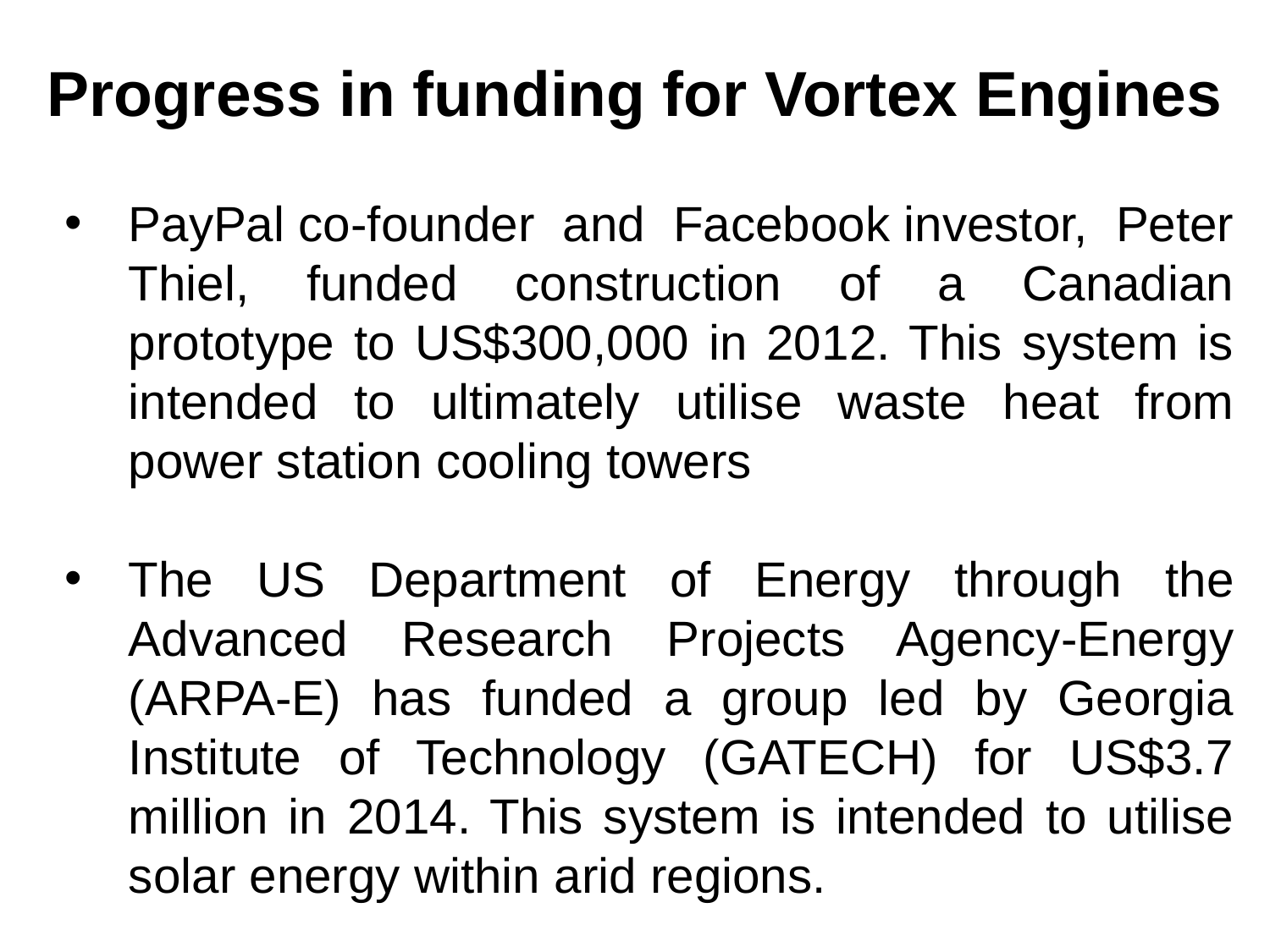

Progress in funding for Vortex Engines
PayPal co-founder and Facebook investor, Peter Thiel, funded construction of a Canadian prototype to US$300,000 in 2012. This system is intended to ultimately utilise waste heat from power station cooling towers

The US Department of Energy through the Advanced Research Projects Agency-Energy (ARPA-E) has funded a group led by Georgia Institute of Technology (GATECH) for US$3.7 million in 2014. This system is intended to utilise solar energy within arid regions.